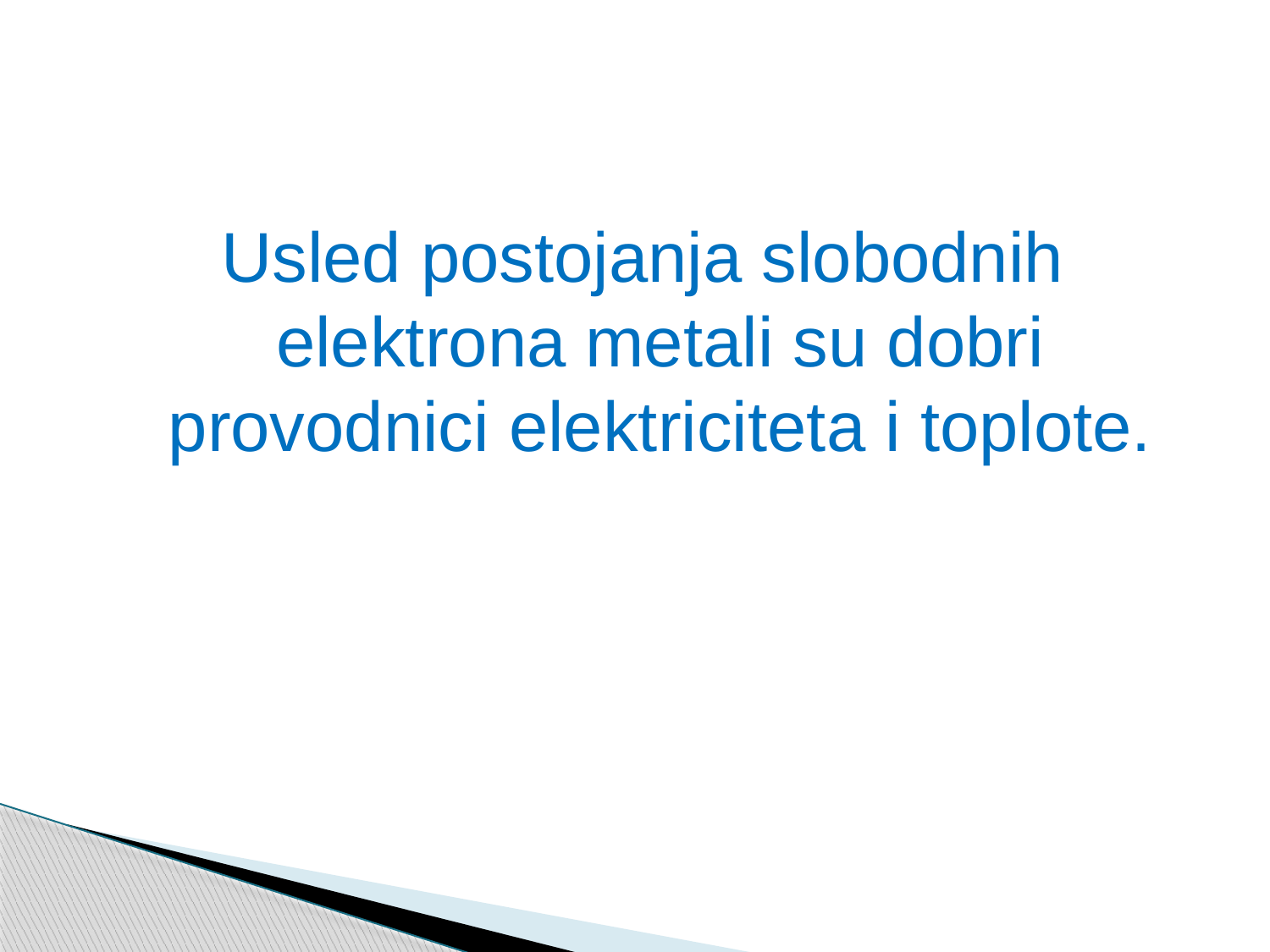

Usled postojanja slobodnih elektrona metali su dobri provodnici elektriciteta i toplote.